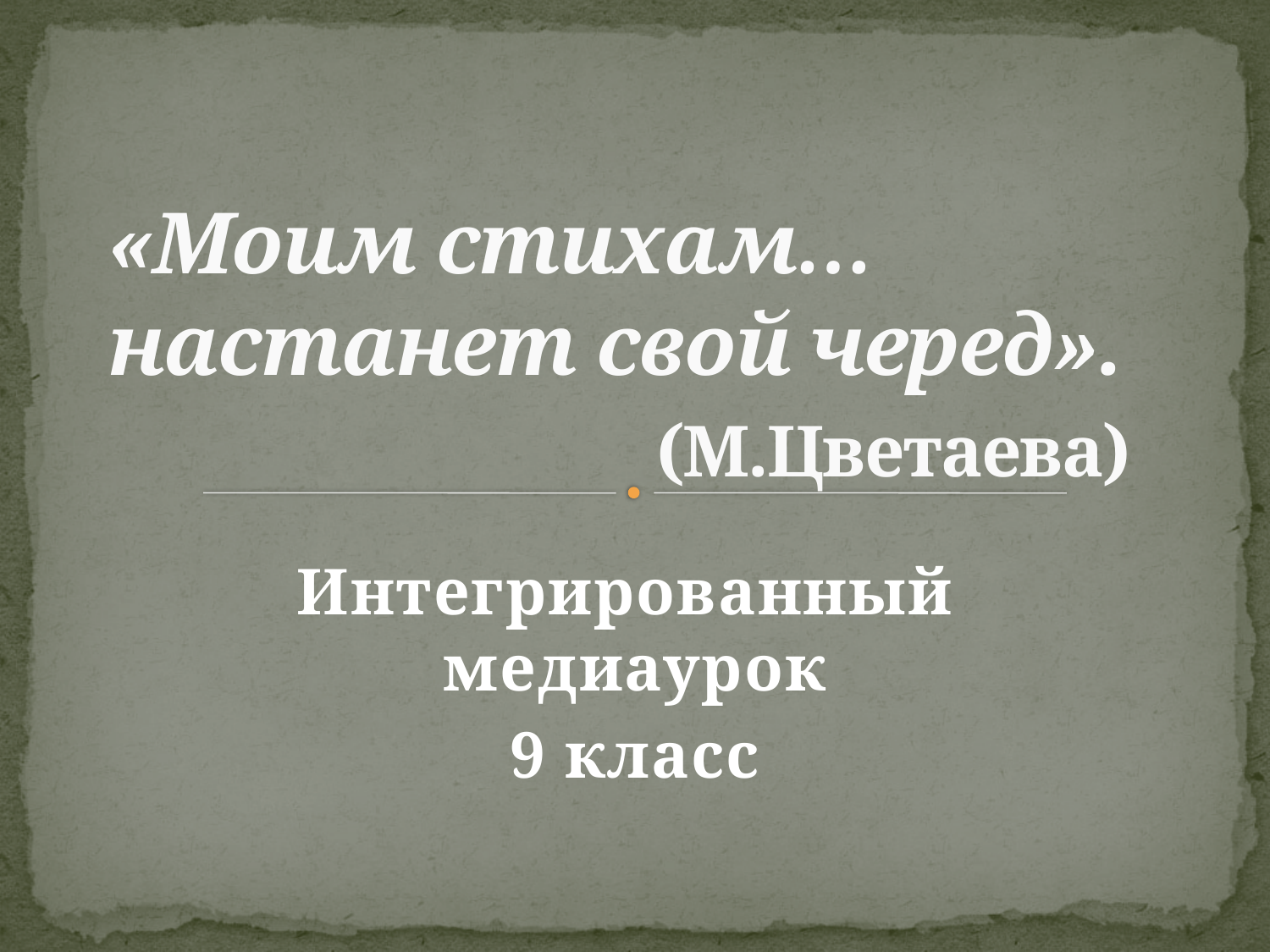

# «Моим стихам…настанет свой черед». (М.Цветаева)
Интегрированный  медиаурок
9 класс